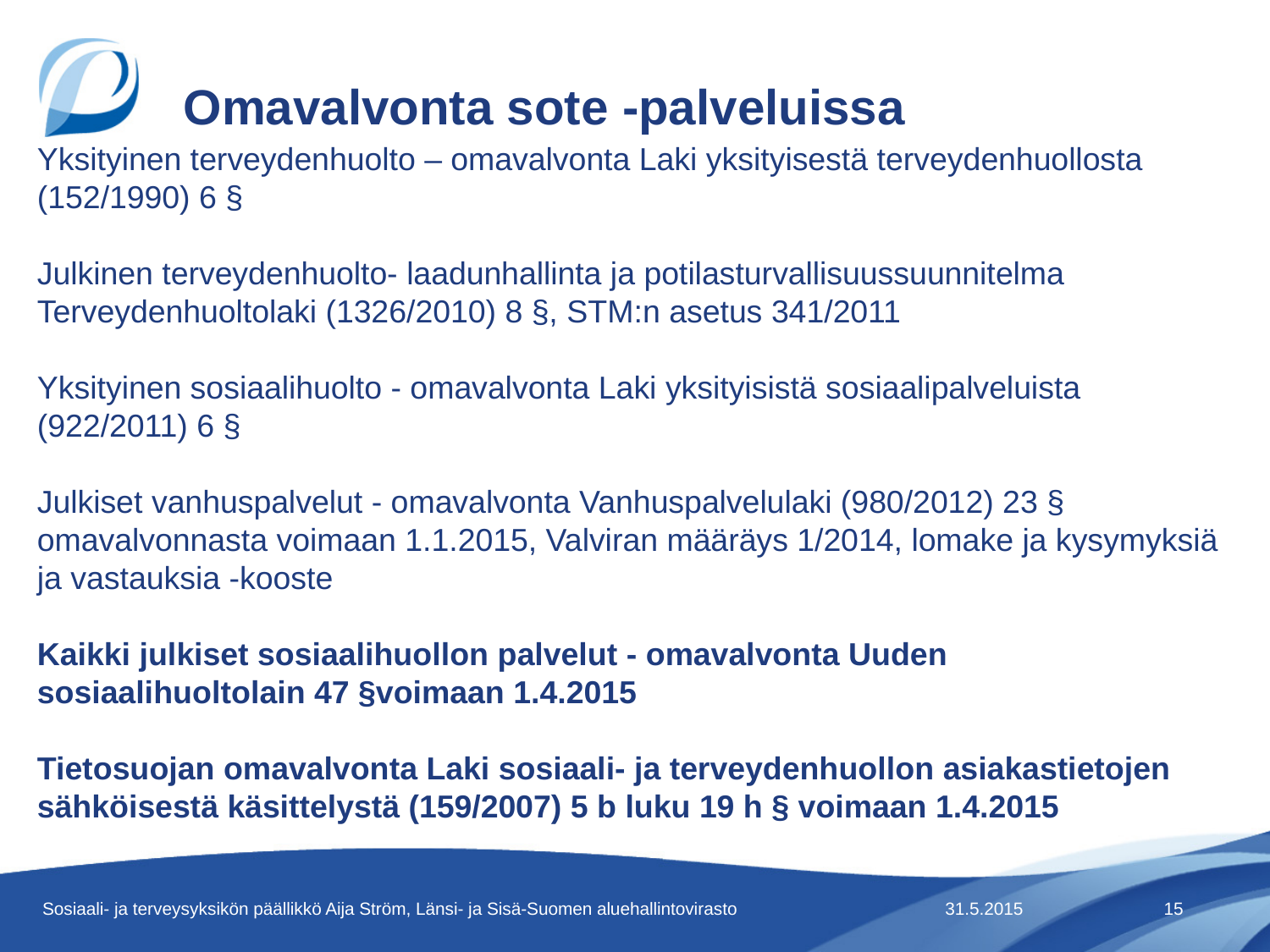

# Omavalvonta sote -palveluissa
Yksityinen terveydenhuolto – omavalvonta Laki yksityisestä terveydenhuollosta (152/1990) 6 §

Julkinen terveydenhuolto- laadunhallinta ja potilasturvallisuussuunnitelma Terveydenhuoltolaki (1326/2010) 8 §, STM:n asetus 341/2011

Yksityinen sosiaalihuolto - omavalvonta Laki yksityisistä sosiaalipalveluista (922/2011) 6 §

Julkiset vanhuspalvelut - omavalvonta Vanhuspalvelulaki (980/2012) 23 § omavalvonnasta voimaan 1.1.2015, Valviran määräys 1/2014, lomake ja kysymyksiä ja vastauksia -kooste

Kaikki julkiset sosiaalihuollon palvelut - omavalvonta Uuden sosiaalihuoltolain 47 §voimaan 1.4.2015

Tietosuojan omavalvonta Laki sosiaali- ja terveydenhuollon asiakastietojen sähköisestä käsittelystä (159/2007) 5 b luku 19 h § voimaan 1.4.2015
Sosiaali- ja terveysyksikön päällikkö Aija Ström, Länsi- ja Sisä-Suomen aluehallintovirasto
31.5.2015
15